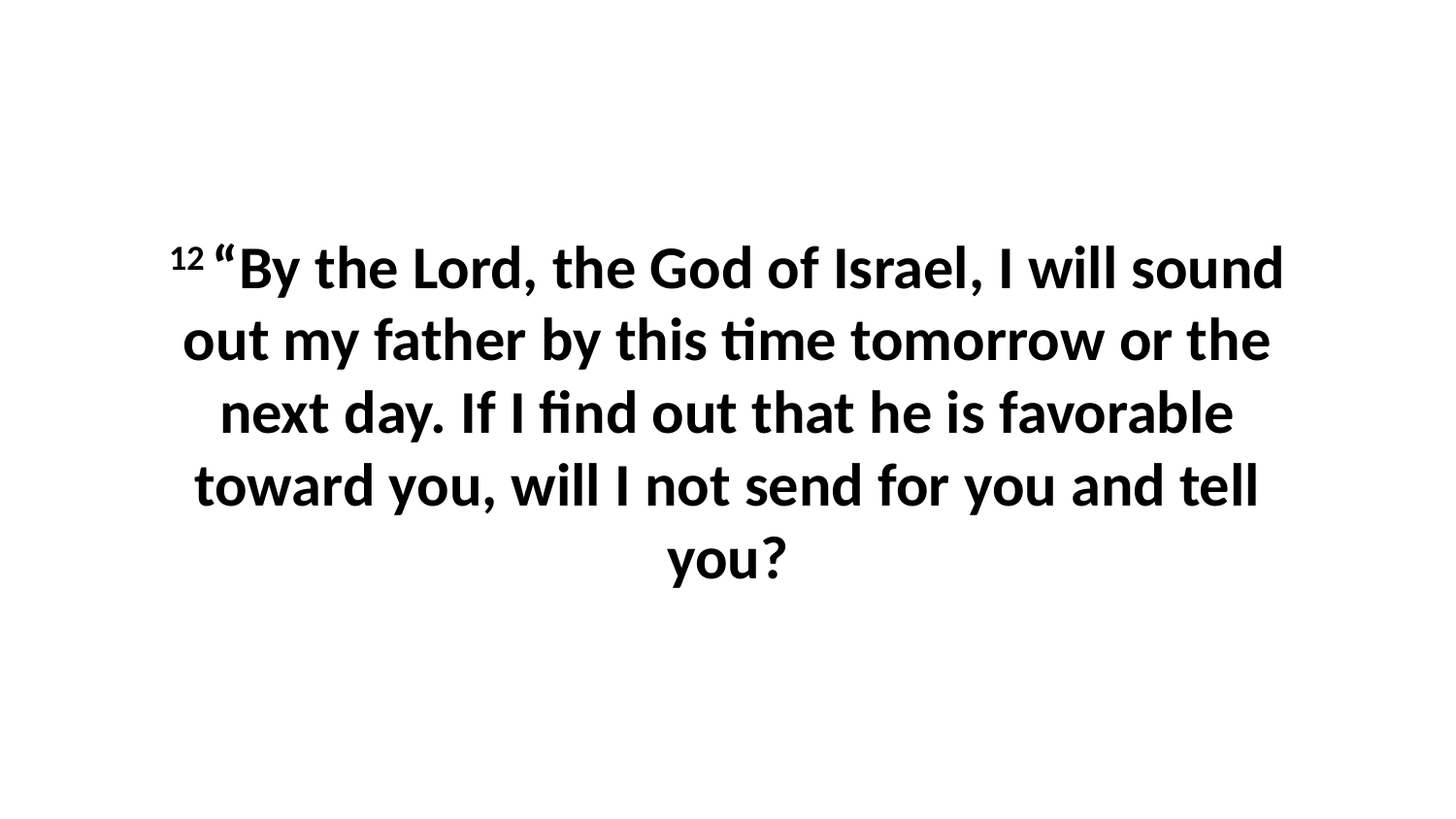

12 “By the Lord, the God of Israel, I will sound out my father by this time tomorrow or the next day. If I find out that he is favorable toward you, will I not send for you and tell you?